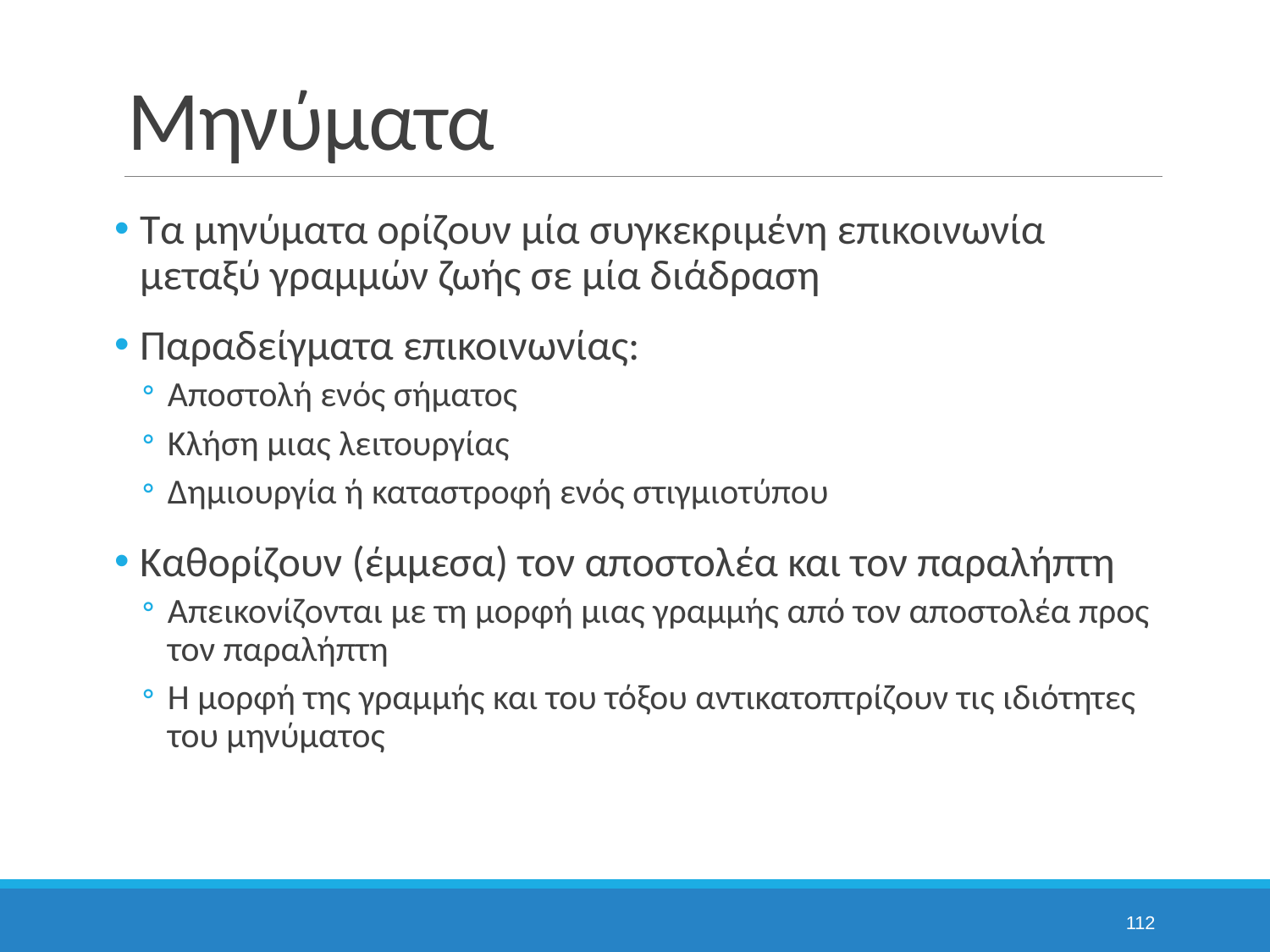

# Μηνύματα
Τα μηνύματα ορίζουν μία συγκεκριμένη επικοινωνία μεταξύ γραμμών ζωής σε μία διάδραση
Παραδείγματα επικοινωνίας:
Αποστολή ενός σήματος
Κλήση μιας λειτουργίας
Δημιουργία ή καταστροφή ενός στιγμιοτύπου
Καθορίζουν (έμμεσα) τον αποστολέα και τον παραλήπτη
Απεικονίζονται με τη μορφή μιας γραμμής από τον αποστολέα προς τον παραλήπτη
Η μορφή της γραμμής και του τόξου αντικατοπτρίζουν τις ιδιότητες του μηνύματος
112